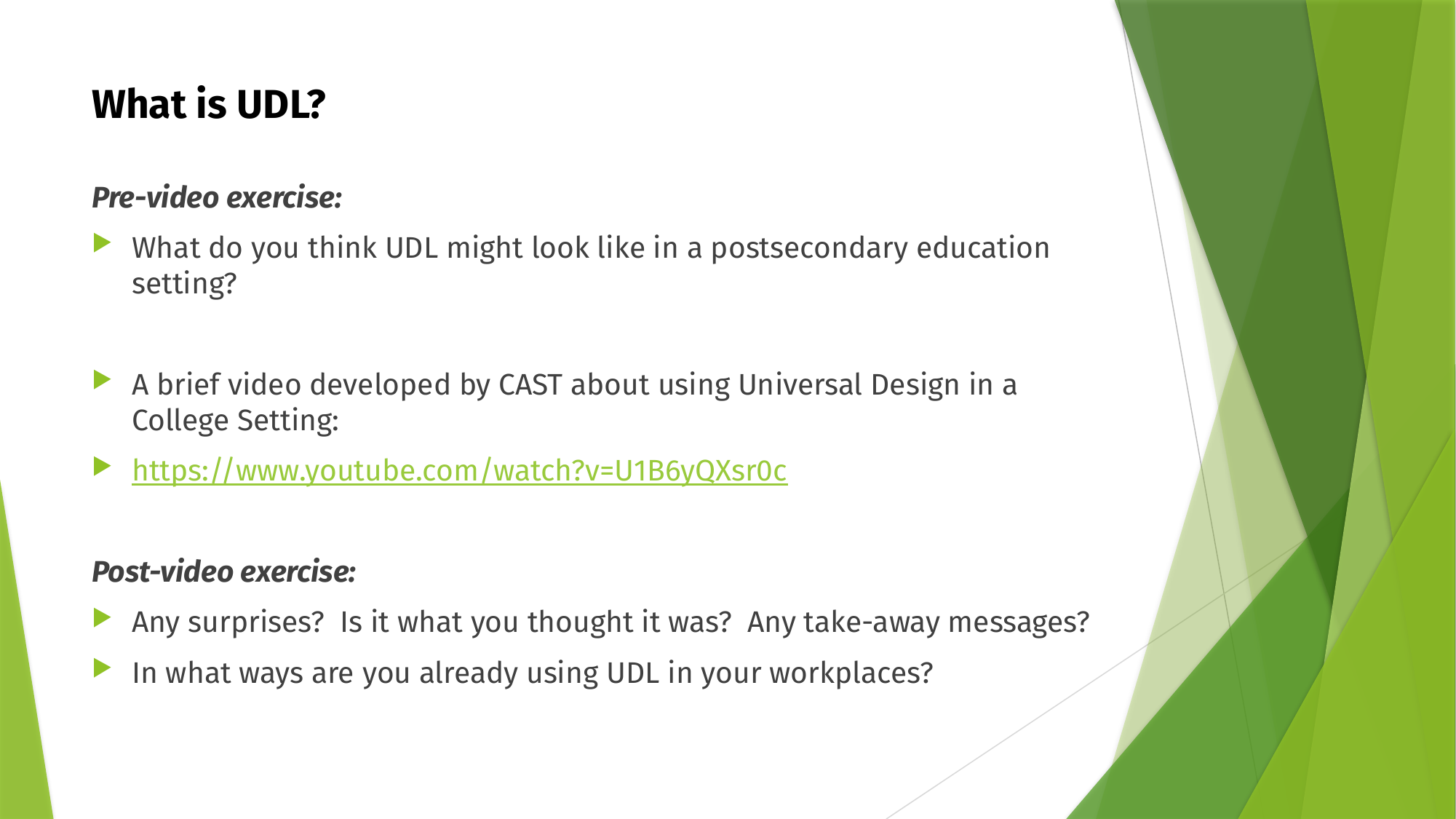

# What is UDL?
Pre-video exercise:
What do you think UDL might look like in a postsecondary education setting?

A brief video developed by CAST about using Universal Design in a College Setting:
https://www.youtube.com/watch?v=U1B6yQXsr0c

Post-video exercise:
Any surprises?  Is it what you thought it was?  Any take-away messages?
In what ways are you already using UDL in your workplaces?